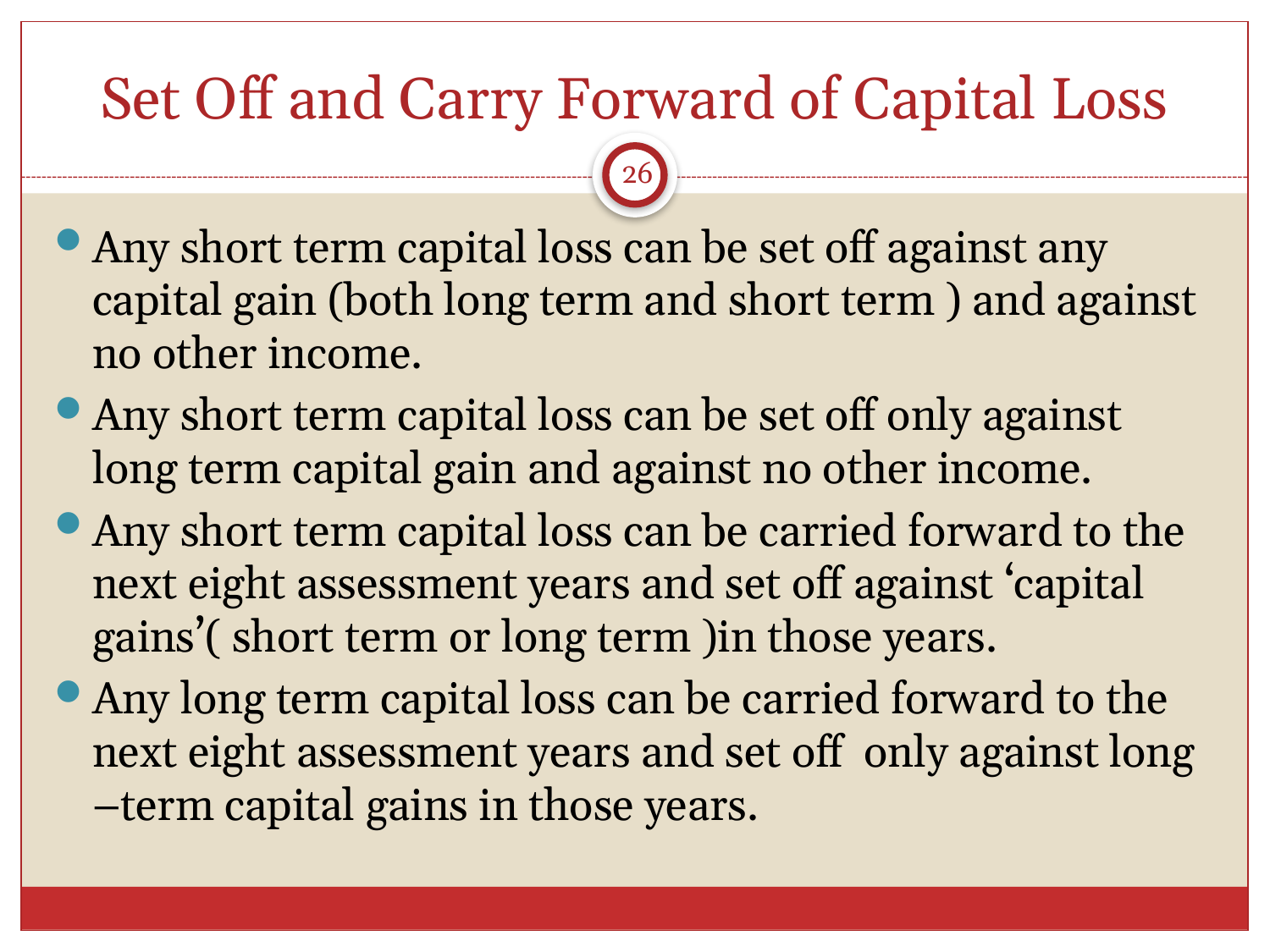

# Set Off and Carry Forward of Capital Loss
26
Any short term capital loss can be set off against any capital gain (both long term and short term ) and against no other income.
Any short term capital loss can be set off only against long term capital gain and against no other income.
Any short term capital loss can be carried forward to the next eight assessment years and set off against ‘capital gains’( short term or long term )in those years.
Any long term capital loss can be carried forward to the next eight assessment years and set off  only against long –term capital gains in those years.